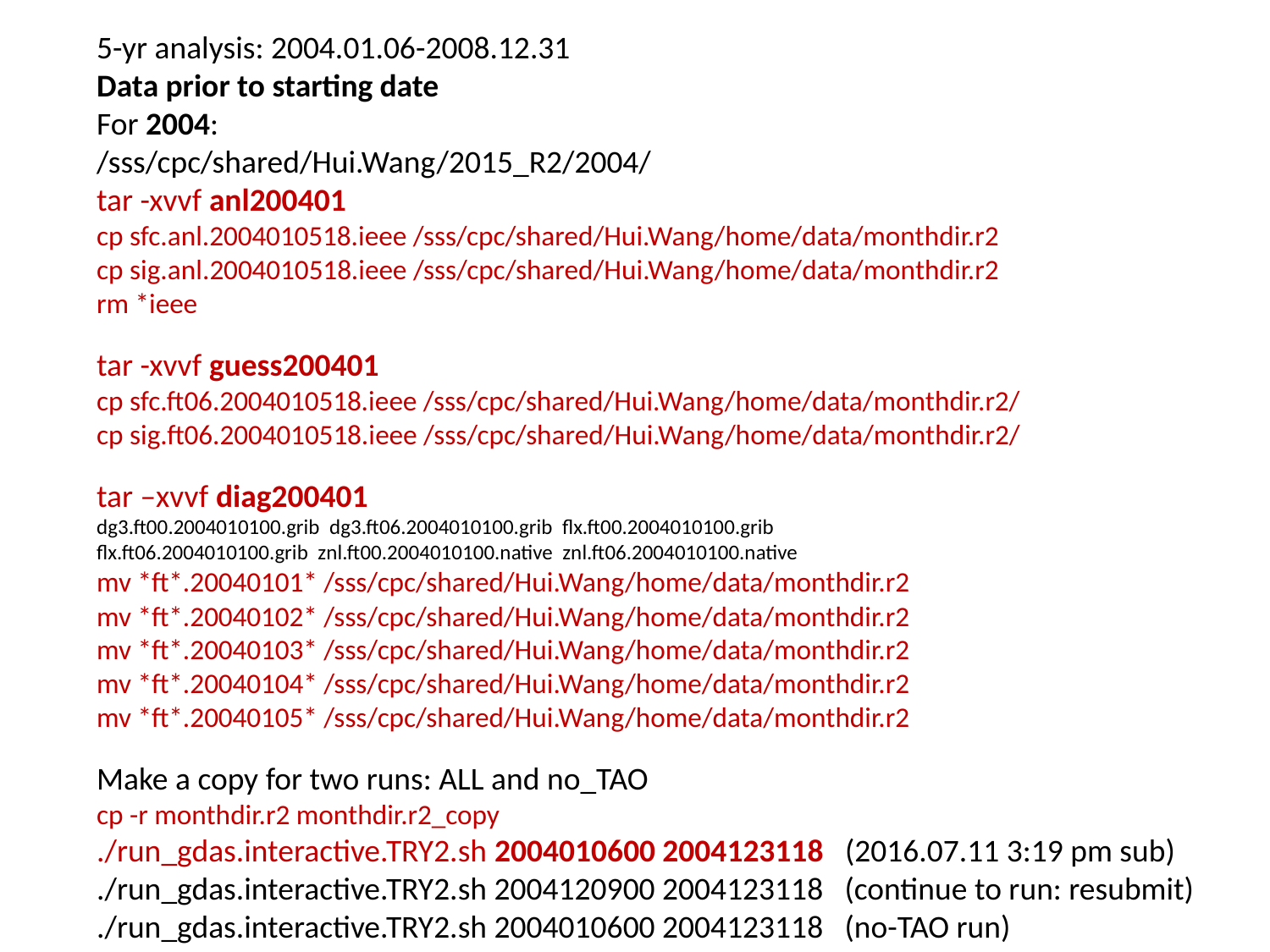

5-yr analysis: 2004.01.06-2008.12.31
Data prior to starting date
For 2004:
/sss/cpc/shared/Hui.Wang/2015_R2/2004/
tar -xvvf anl200401
cp sfc.anl.2004010518.ieee /sss/cpc/shared/Hui.Wang/home/data/monthdir.r2
cp sig.anl.2004010518.ieee /sss/cpc/shared/Hui.Wang/home/data/monthdir.r2
rm *ieee

tar -xvvf guess200401
cp sfc.ft06.2004010518.ieee /sss/cpc/shared/Hui.Wang/home/data/monthdir.r2/
cp sig.ft06.2004010518.ieee /sss/cpc/shared/Hui.Wang/home/data/monthdir.r2/

tar –xvvf diag200401
dg3.ft00.2004010100.grib  dg3.ft06.2004010100.grib  flx.ft00.2004010100.grib
flx.ft06.2004010100.grib  znl.ft00.2004010100.native  znl.ft06.2004010100.native
mv *ft*.20040101* /sss/cpc/shared/Hui.Wang/home/data/monthdir.r2
mv *ft*.20040102* /sss/cpc/shared/Hui.Wang/home/data/monthdir.r2
mv *ft*.20040103* /sss/cpc/shared/Hui.Wang/home/data/monthdir.r2
mv *ft*.20040104* /sss/cpc/shared/Hui.Wang/home/data/monthdir.r2
mv *ft*.20040105* /sss/cpc/shared/Hui.Wang/home/data/monthdir.r2

Make a copy for two runs: ALL and no_TAO
cp -r monthdir.r2 monthdir.r2_copy
./run_gdas.interactive.TRY2.sh 2004010600 2004123118   (2016.07.11 3:19 pm sub)
./run_gdas.interactive.TRY2.sh 2004120900 2004123118   (continue to run: resubmit)
./run_gdas.interactive.TRY2.sh 2004010600 2004123118   (no-TAO run)